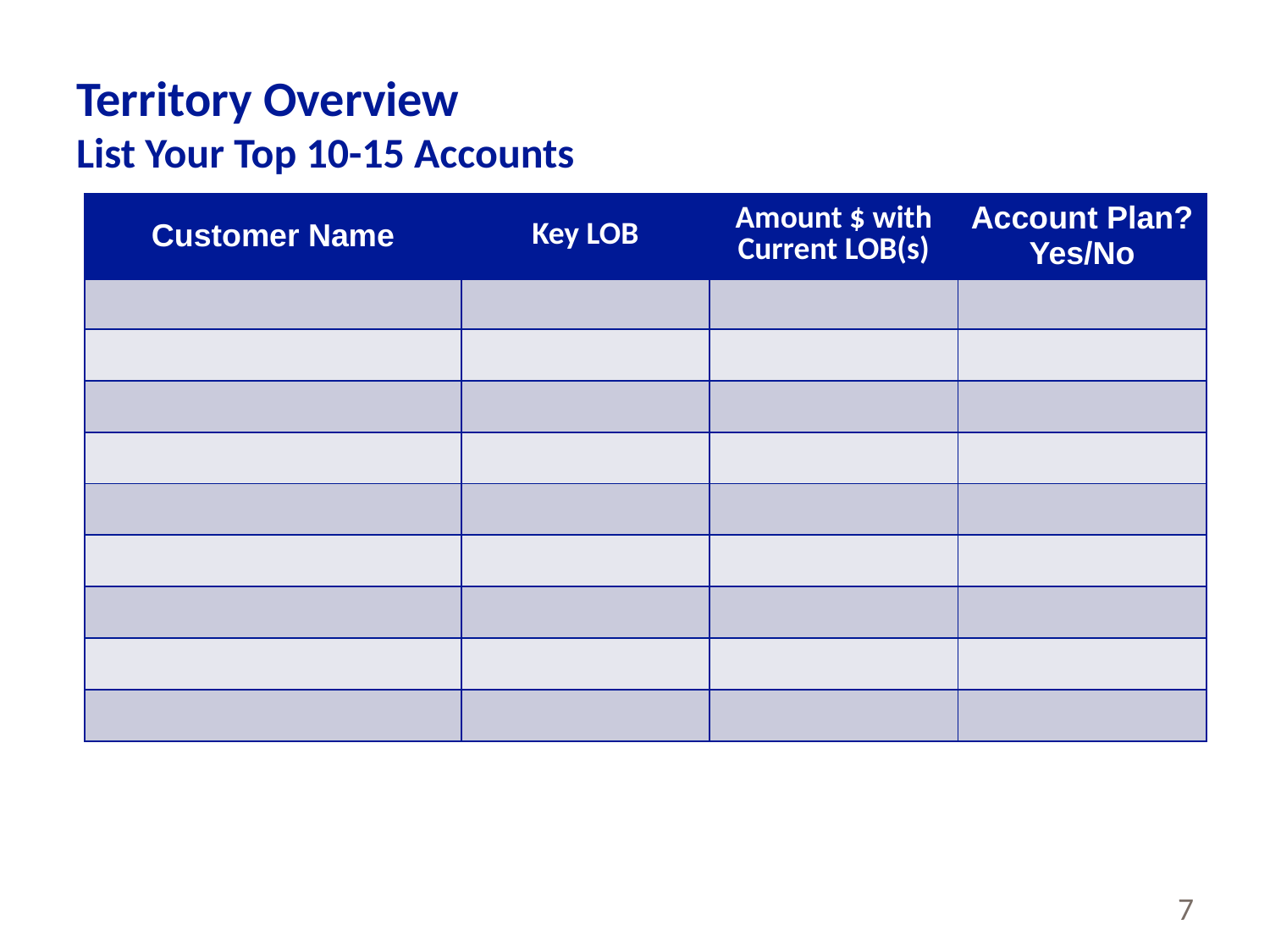

# Territory Overview List Your Top 10-15 Accounts
| Customer Name | Key LOB | Amount $ with Current LOB(s) | Account Plan? Yes/No |
| --- | --- | --- | --- |
|  |  |  |  |
|  |  |  |  |
|  |  |  |  |
|  |  |  |  |
|  |  |  |  |
|  |  |  |  |
|  |  |  |  |
|  |  |  |  |
|  |  |  |  |
7